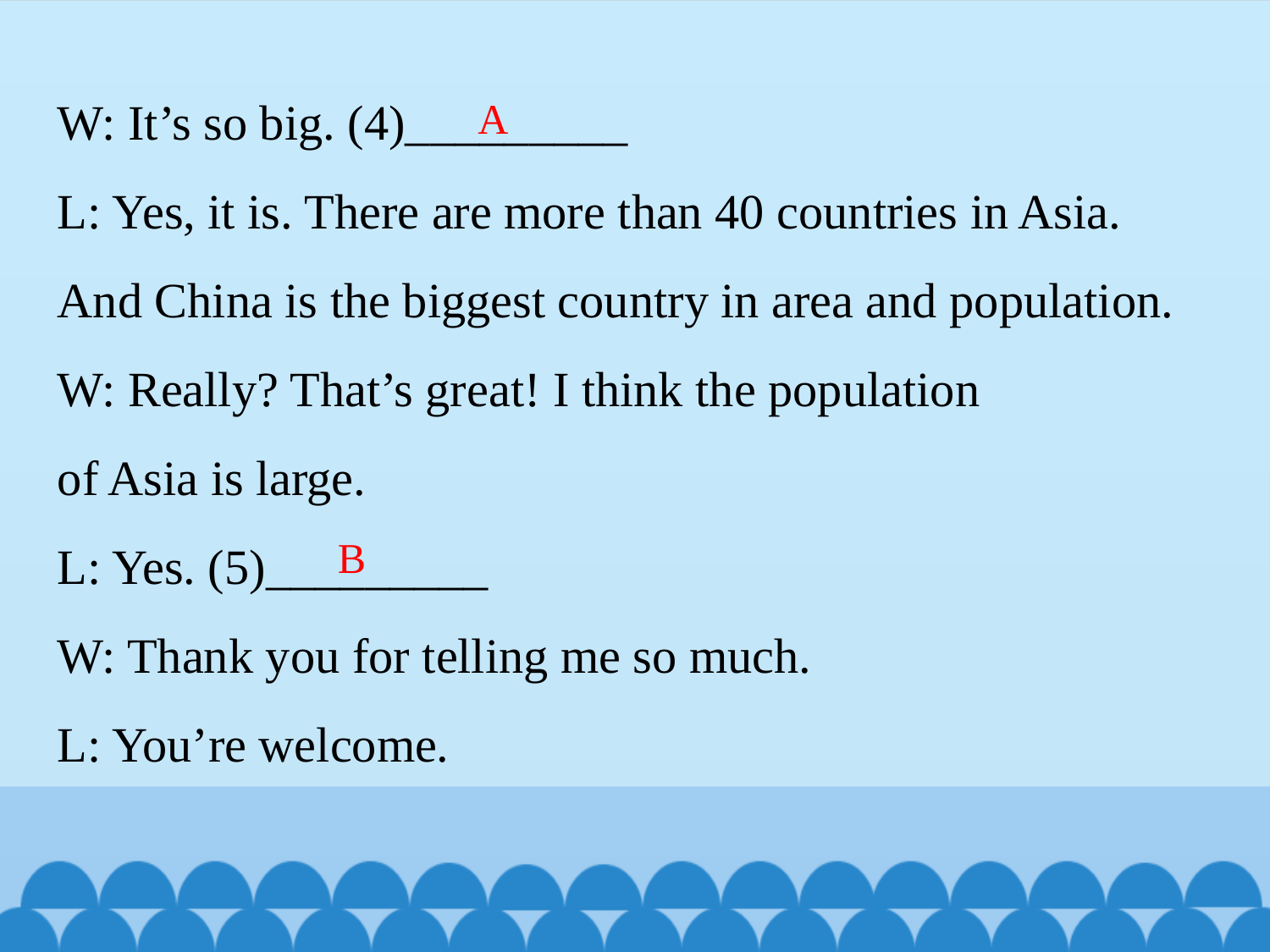

W: It’s so big. (4)_________
L: Yes, it is. There are more than 40 countries in Asia. And China is the biggest country in area and population.
W: Really? That’s great! I think the population
of Asia is large.
L: Yes. (5)_________
W: Thank you for telling me so much.
L: You’re welcome.
A
B